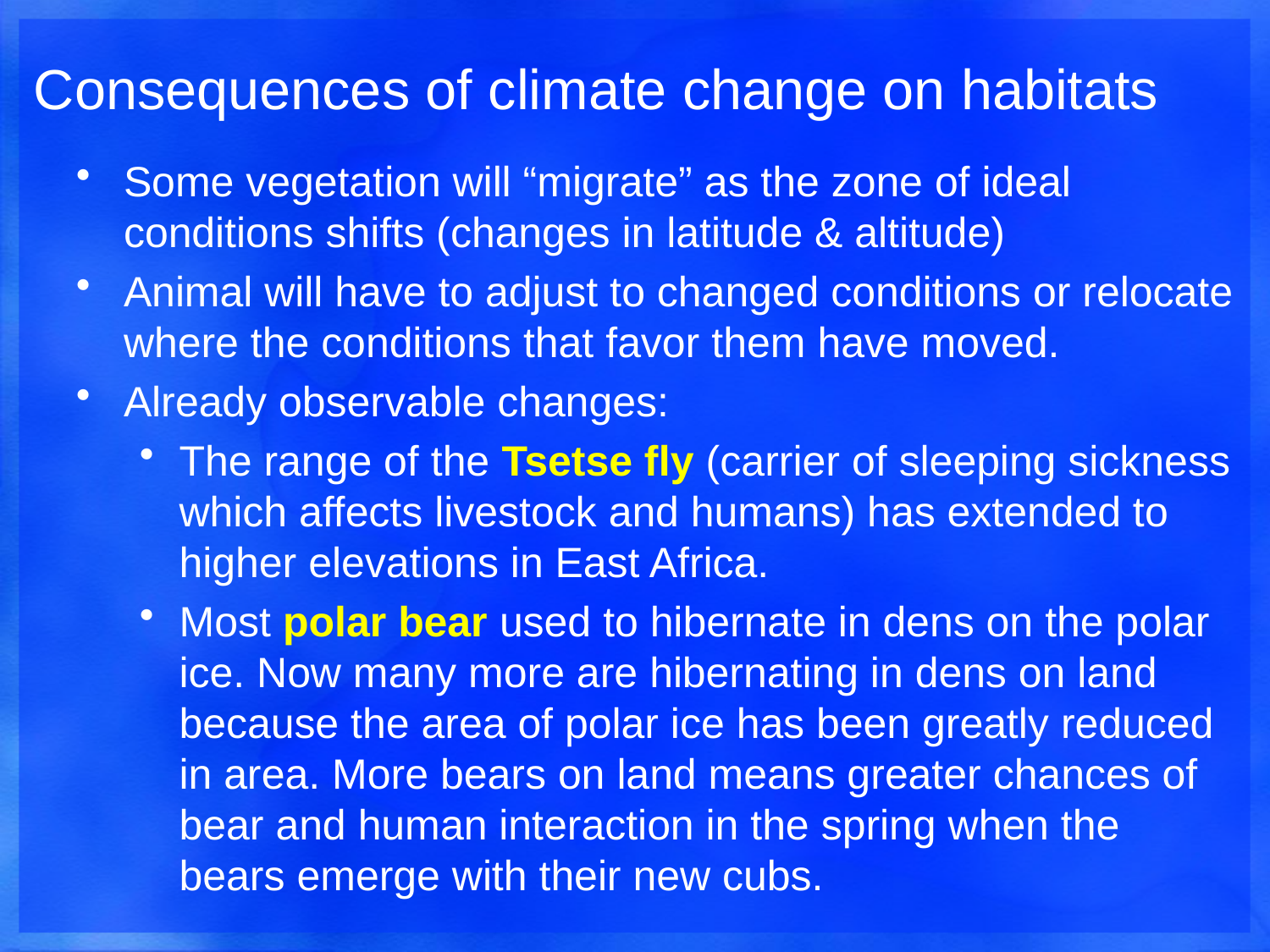

# Consequences of climate change on habitats
Some vegetation will “migrate” as the zone of ideal conditions shifts (changes in latitude & altitude)
Animal will have to adjust to changed conditions or relocate where the conditions that favor them have moved.
Already observable changes:
The range of the Tsetse fly (carrier of sleeping sickness which affects livestock and humans) has extended to higher elevations in East Africa.
Most polar bear used to hibernate in dens on the polar ice. Now many more are hibernating in dens on land because the area of polar ice has been greatly reduced in area. More bears on land means greater chances of bear and human interaction in the spring when the bears emerge with their new cubs.